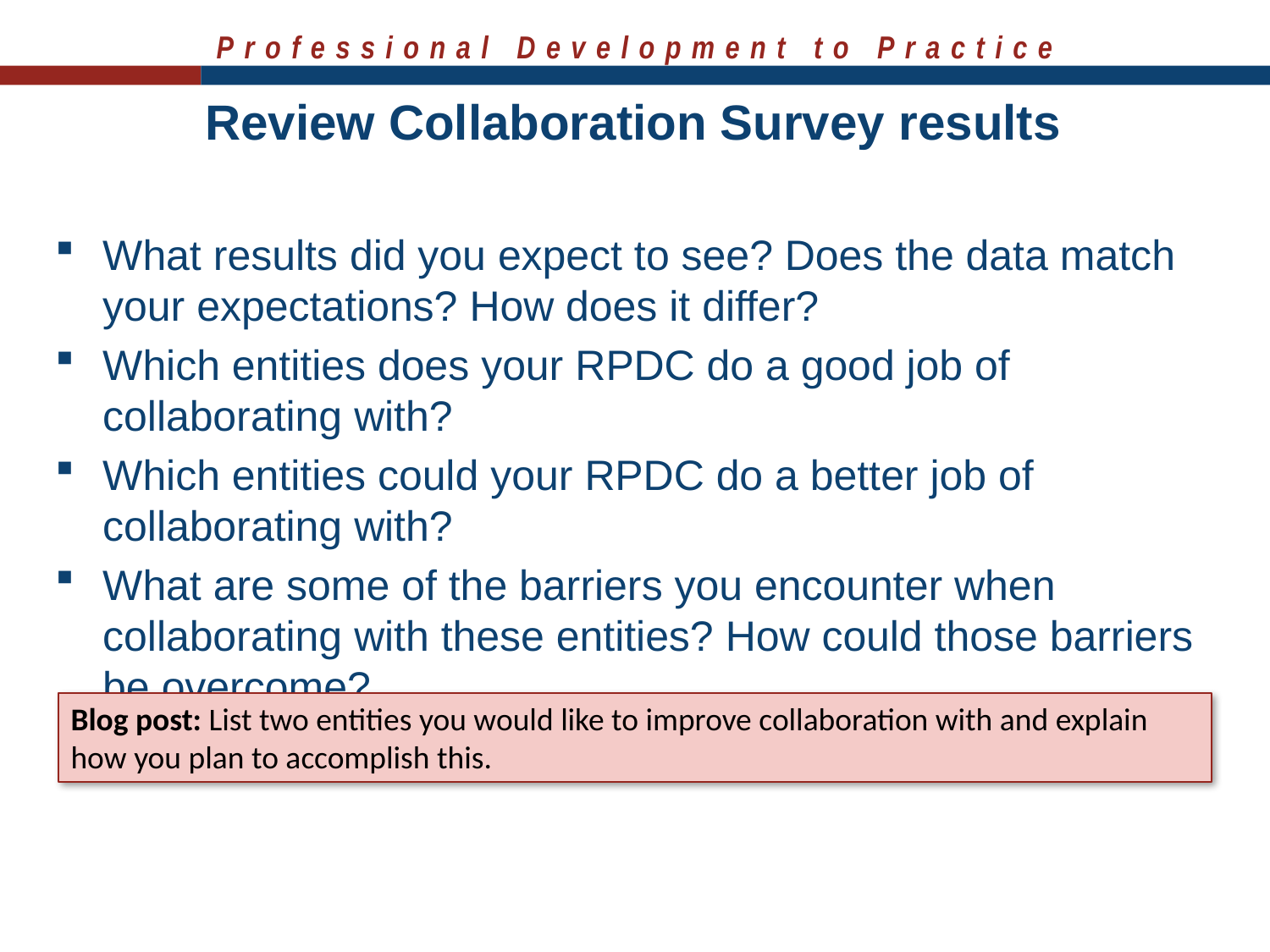

Review Collaboration Survey results

What results did you expect to see? Does the data match your expectations? How does it differ?
Which entities does your RPDC do a good job of collaborating with?
Which entities could your RPDC do a better job of collaborating with?
What are some of the barriers you encounter when collaborating with these entities? How could those barriers be overcome?

Blog post: List two entities you would like to improve collaboration with and explain how you plan to accomplish this.